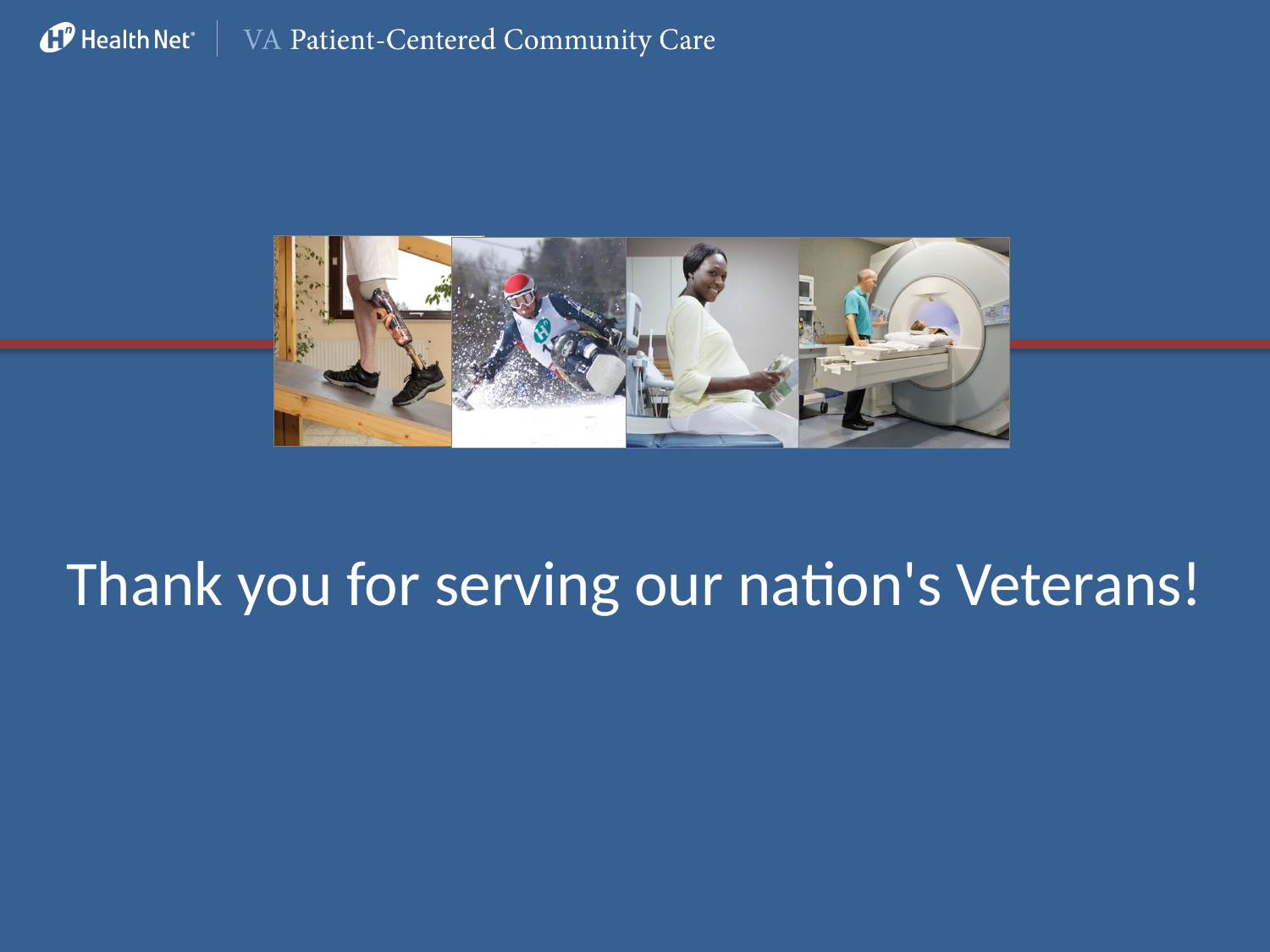

# Thank you for serving our nation's Veterans!